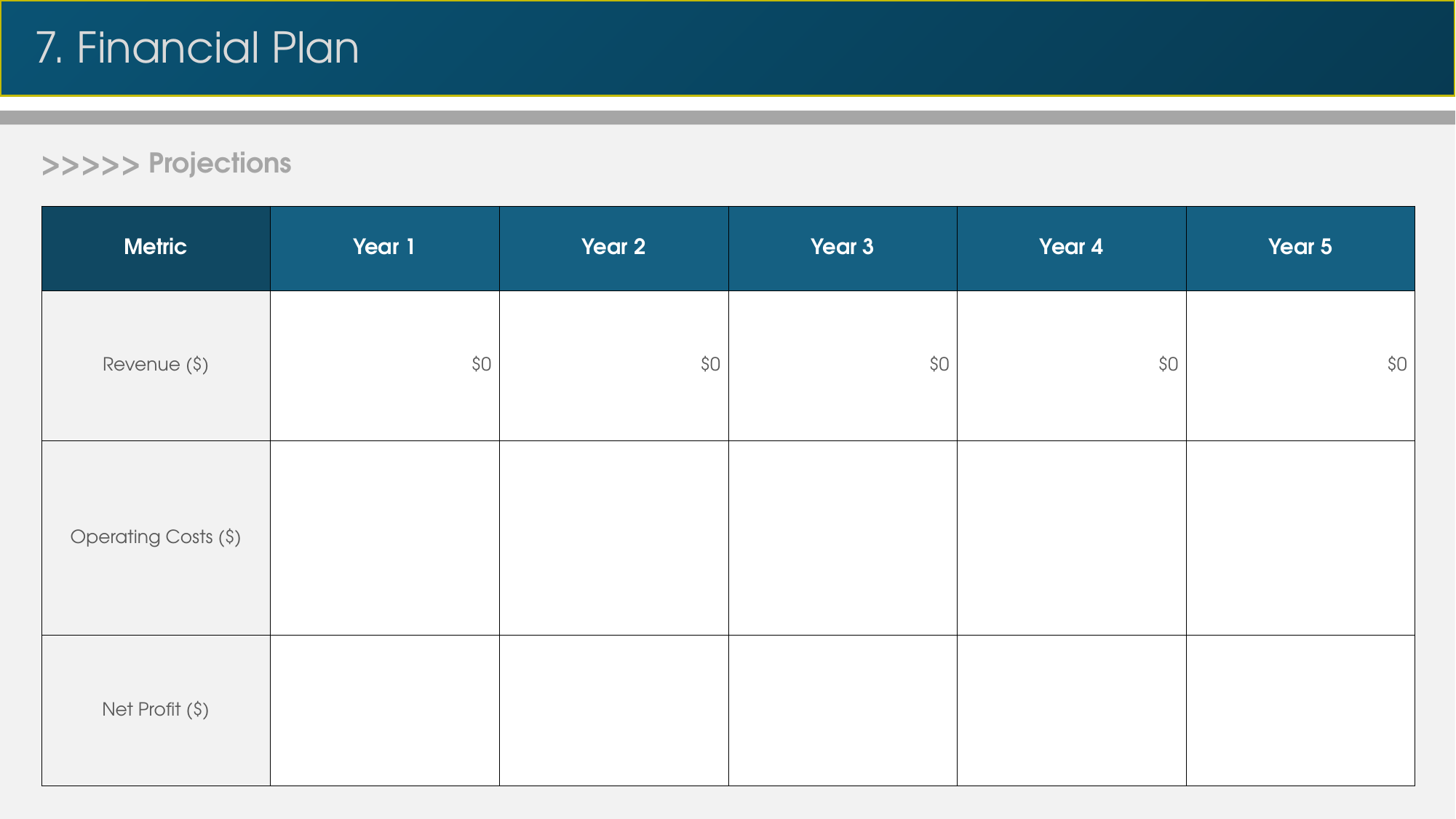

7. Financial Plan

>>>>> Projections
| Metric | Year 1 | Year 2 | Year 3 | Year 4 | Year 5 |
| --- | --- | --- | --- | --- | --- |
| Revenue ($) | $0 | $0 | $0 | $0 | $0 |
| Operating Costs ($) |  |  |  |  |  |
| Net Profit ($) |  |  |  |  |  |